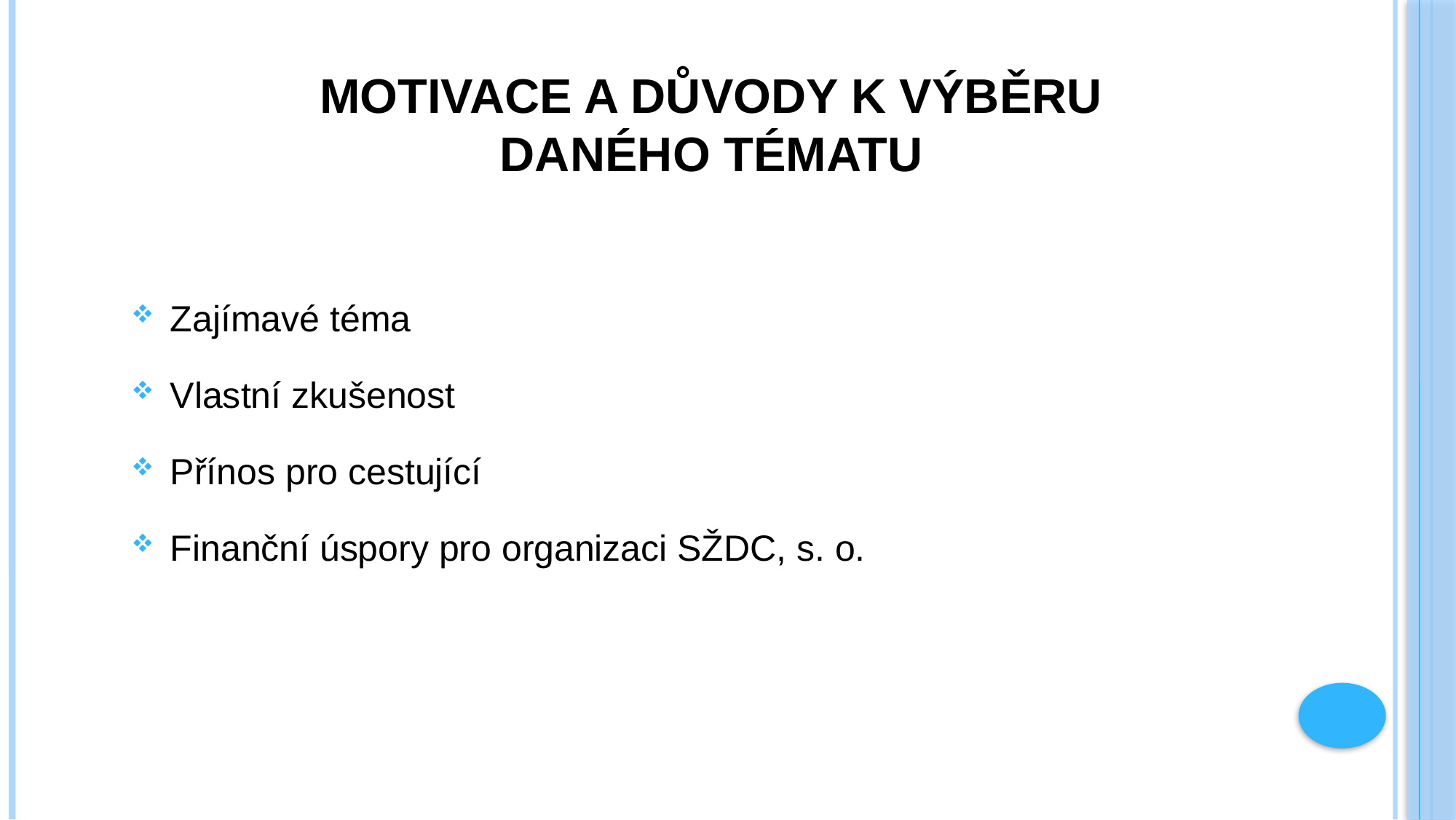

# Motivace a důvody k výběru daného tématu
Zajímavé téma
Vlastní zkušenost
Přínos pro cestující
Finanční úspory pro organizaci SŽDC, s. o.